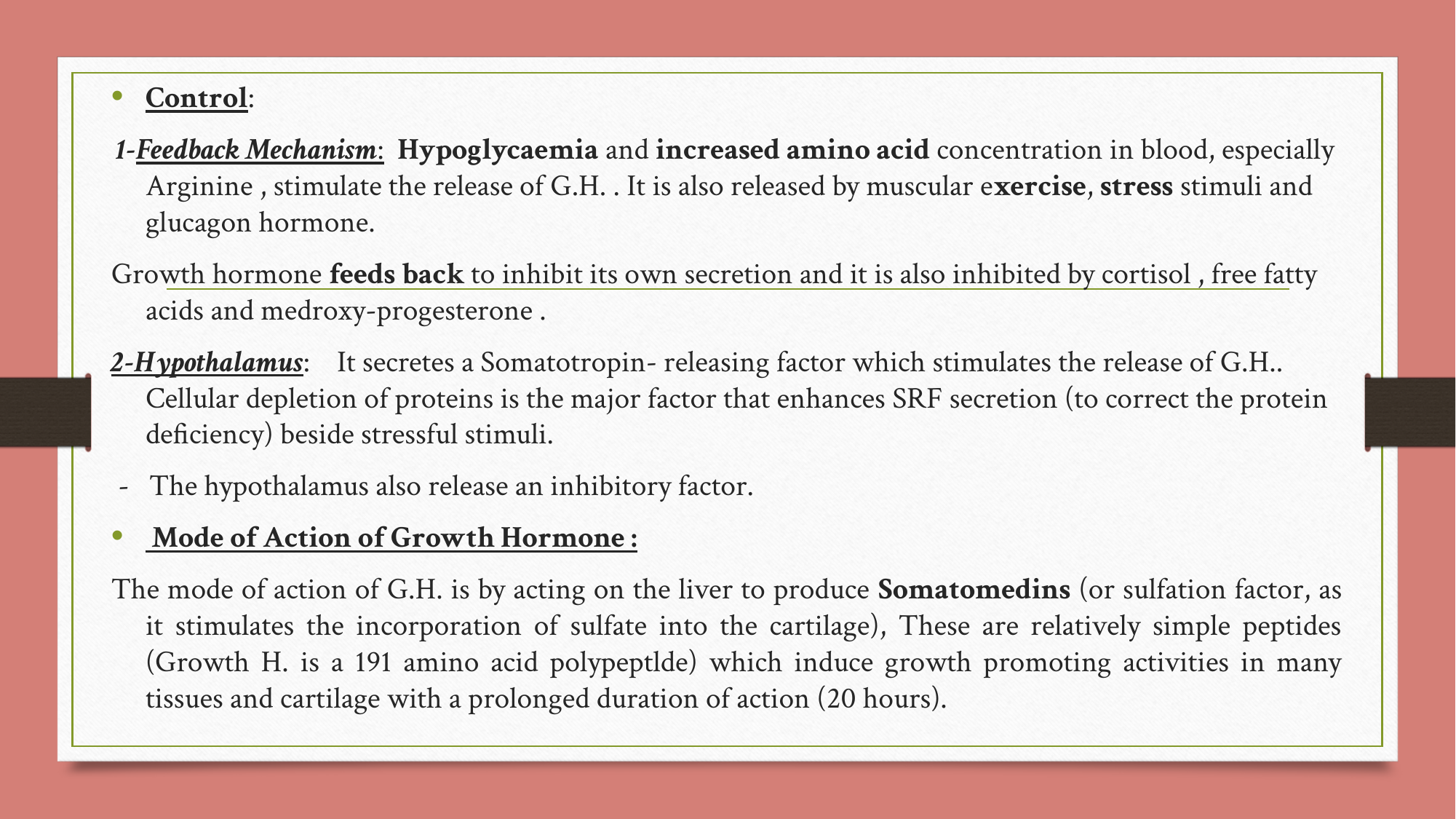

Control:
 1-Feedback Mechanism:  Hypoglycaemia and increased amino acid concentration in blood, especially Arginine , stimulate the release of G.H. . It is also released by muscular exercise, stress stimuli and glucagon hormone.
Growth hormone feeds back to inhibit its own secretion and it is also inhibited by cortisol , free fatty acids and medroxy-progesterone .
2-Hypothalamus:    It secretes a Somatotropin- releasing factor which stimulates the release of G.H.. Cellular depletion of proteins is the major factor that enhances SRF secretion (to correct the protein deficiency) beside stressful stimuli.
 -   The hypothalamus also release an inhibitory factor.
 Mode of Action of Growth Hormone :
The mode of action of G.H. is by acting on the liver to produce Somatomedins (or sulfation factor, as it stimulates the incorporation of sulfate into the cartilage), These are relatively simple peptides (Growth H. is a 191 amino acid polypeptlde) which induce growth promoting activities in many tissues and cartilage with a prolonged duration of action (20 hours).